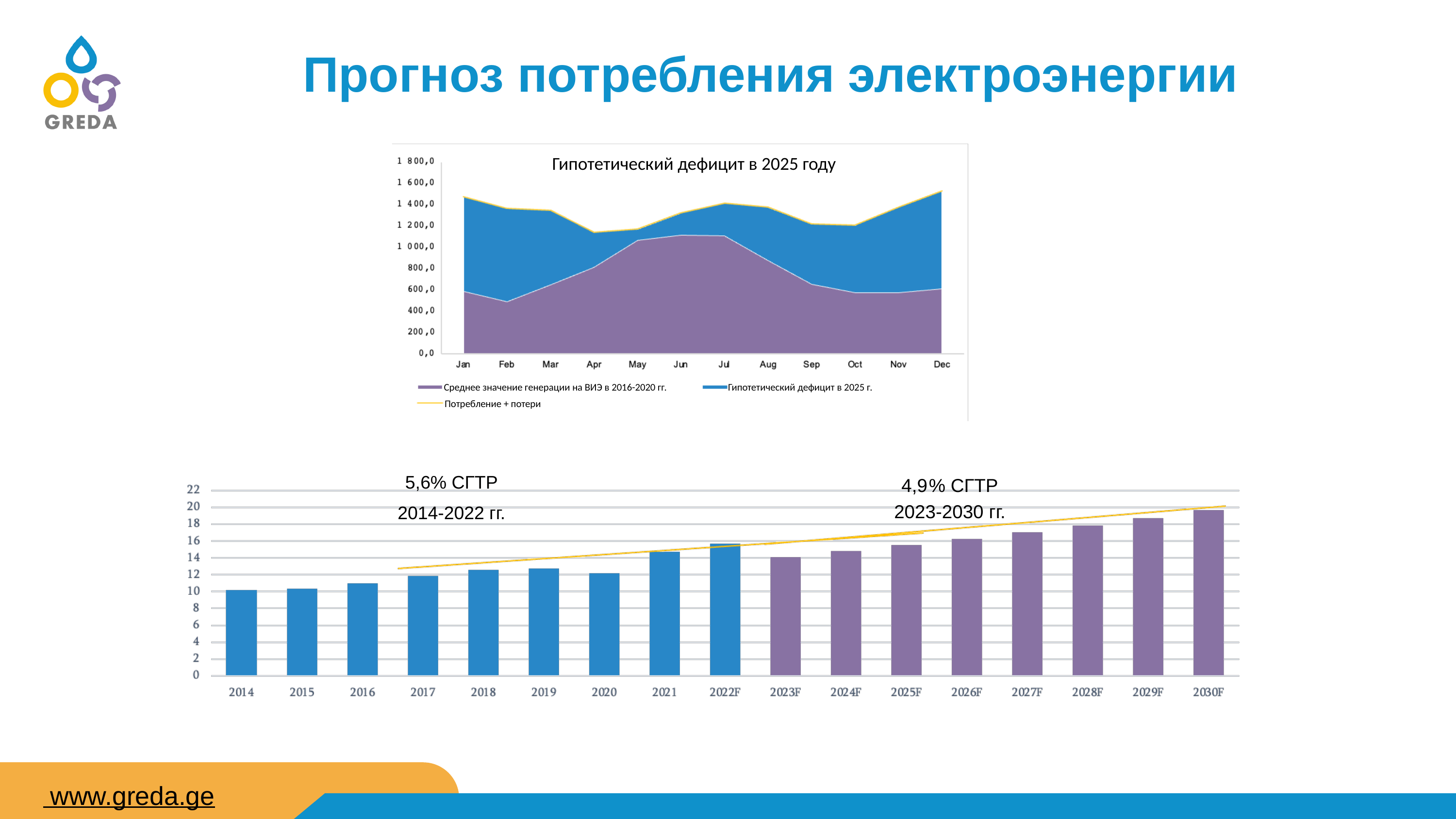

Прогноз потребления электроэнергии

Гипотетический дефицит в 2025 году
Среднее значение генерации на ВИЭ в 2016-2020 гг.
Гипотетический дефицит в 2025 г.
Потребление + потери
5,6% СГТР
2014-2022 гг.
4,9% СГТР
2023-2030 гг.

 www.greda.ge